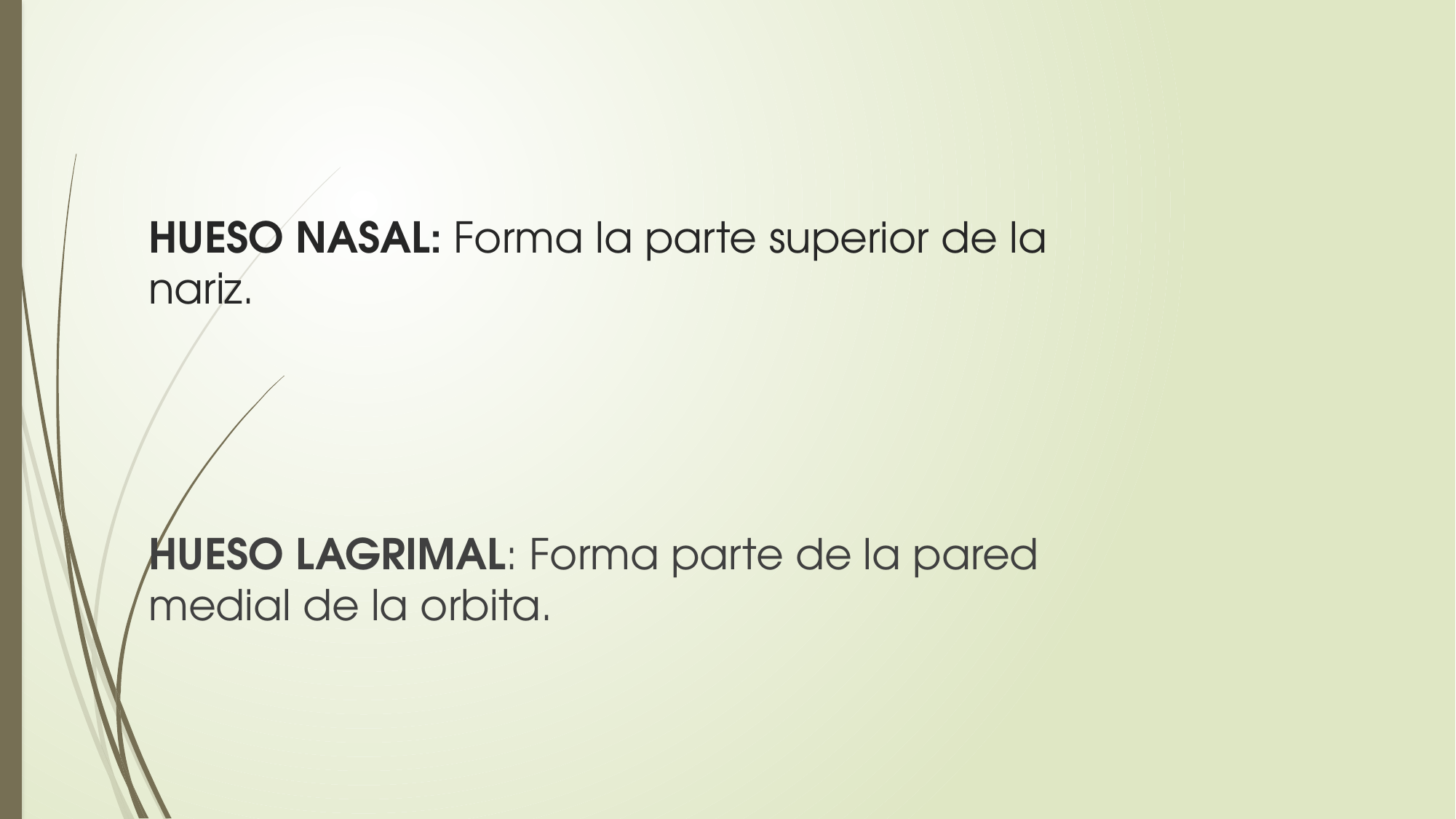

# HUESO NASAL: Forma la parte superior de la nariz.
HUESO LAGRIMAL: Forma parte de la pared medial de la orbita.